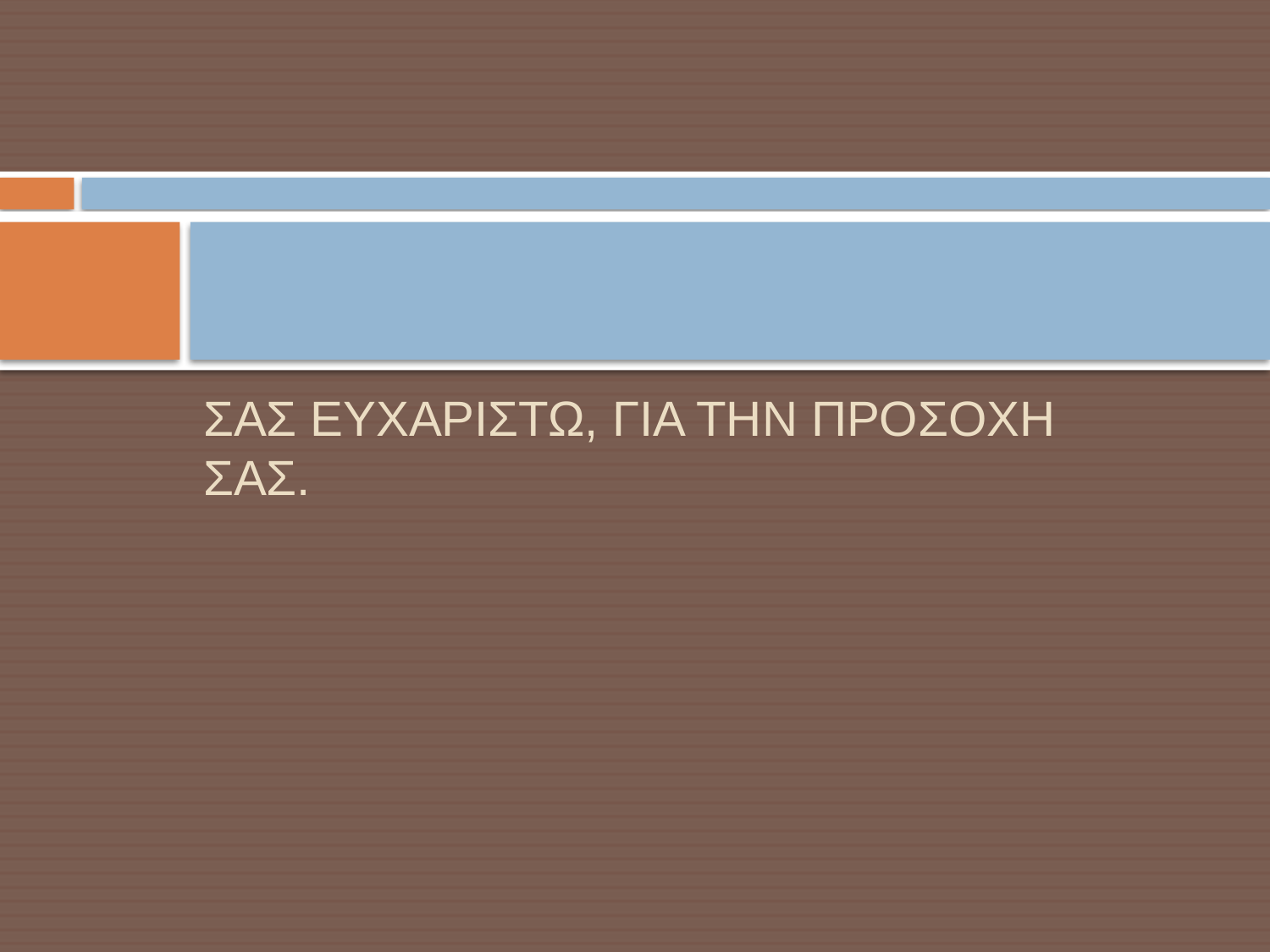

#
ΣΑΣ ΕΥΧΑΡΙΣΤΩ, ΓΙΑ ΤΗΝ ΠΡΟΣΟΧΗ ΣΑΣ.